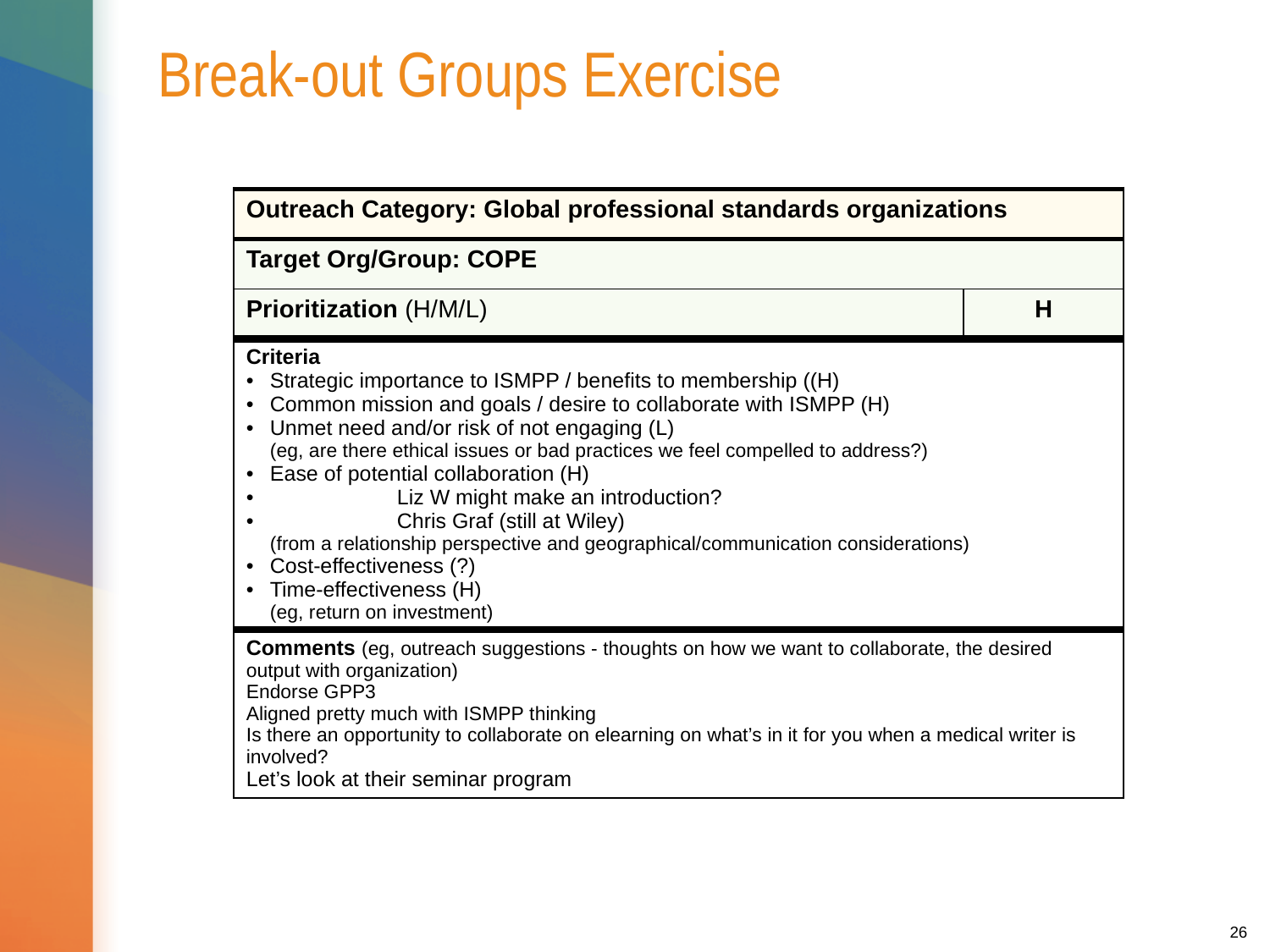

# Break-out Groups Exercise
| Outreach Category: Global professional standards organizations |  |
| --- | --- |
| Target Org/Group: COPE |  |
| Prioritization (H/M/L) | H |
| Criteria Strategic importance to ISMPP / benefits to membership ((H) Common mission and goals / desire to collaborate with ISMPP (H) Unmet need and/or risk of not engaging (L) (eg, are there ethical issues or bad practices we feel compelled to address?) Ease of potential collaboration (H) Liz W might make an introduction? Chris Graf (still at Wiley) (from a relationship perspective and geographical/communication considerations) Cost-effectiveness (?) Time-effectiveness (H) (eg, return on investment) |  |
| Comments (eg, outreach suggestions - thoughts on how we want to collaborate, the desired output with organization) Endorse GPP3 Aligned pretty much with ISMPP thinking Is there an opportunity to collaborate on elearning on what’s in it for you when a medical writer is involved? Let’s look at their seminar program |  |